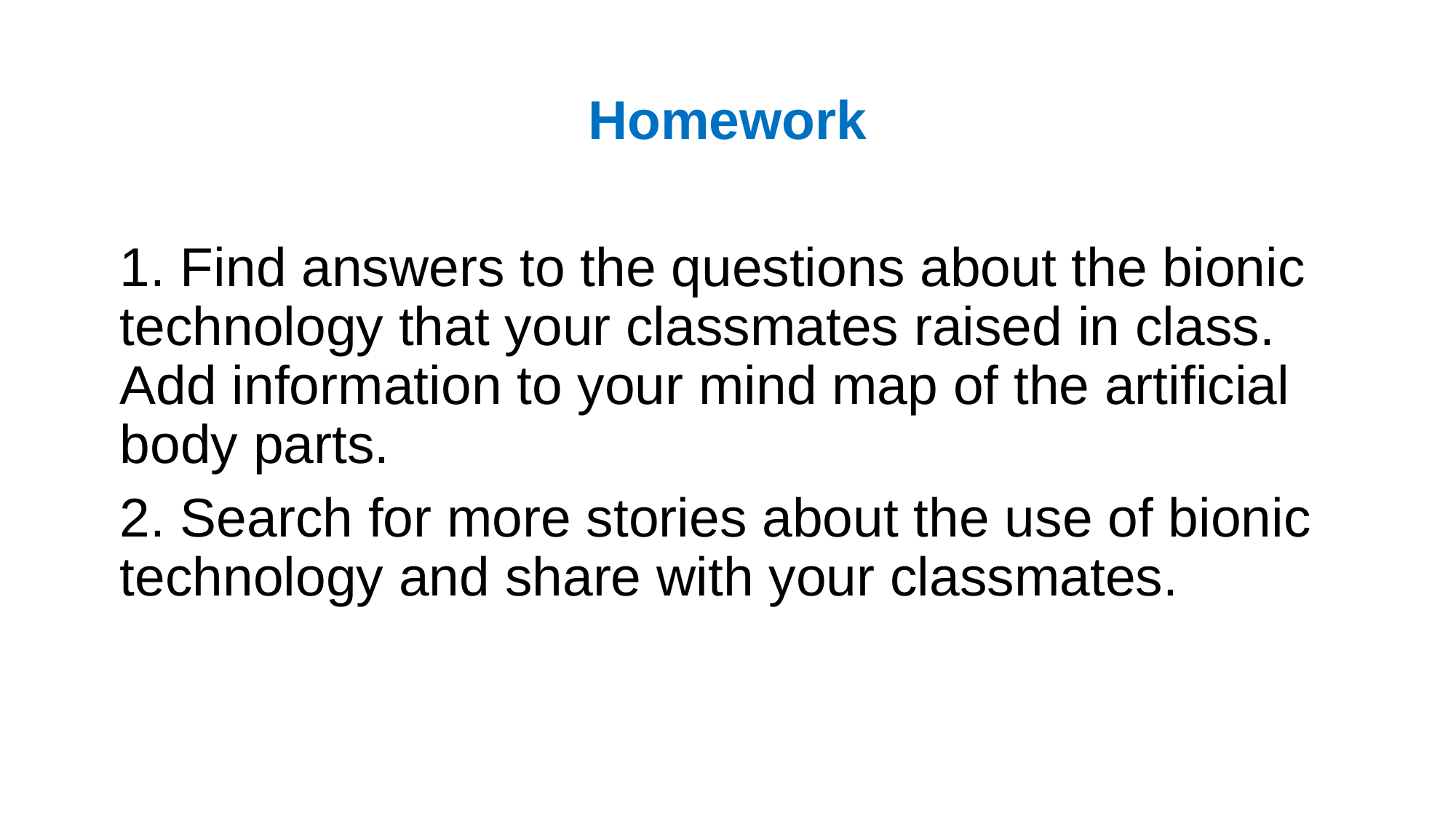

Homework
1. Find answers to the questions about the bionic technology that your classmates raised in class. Add information to your mind map of the artificial body parts.
2. Search for more stories about the use of bionic technology and share with your classmates.